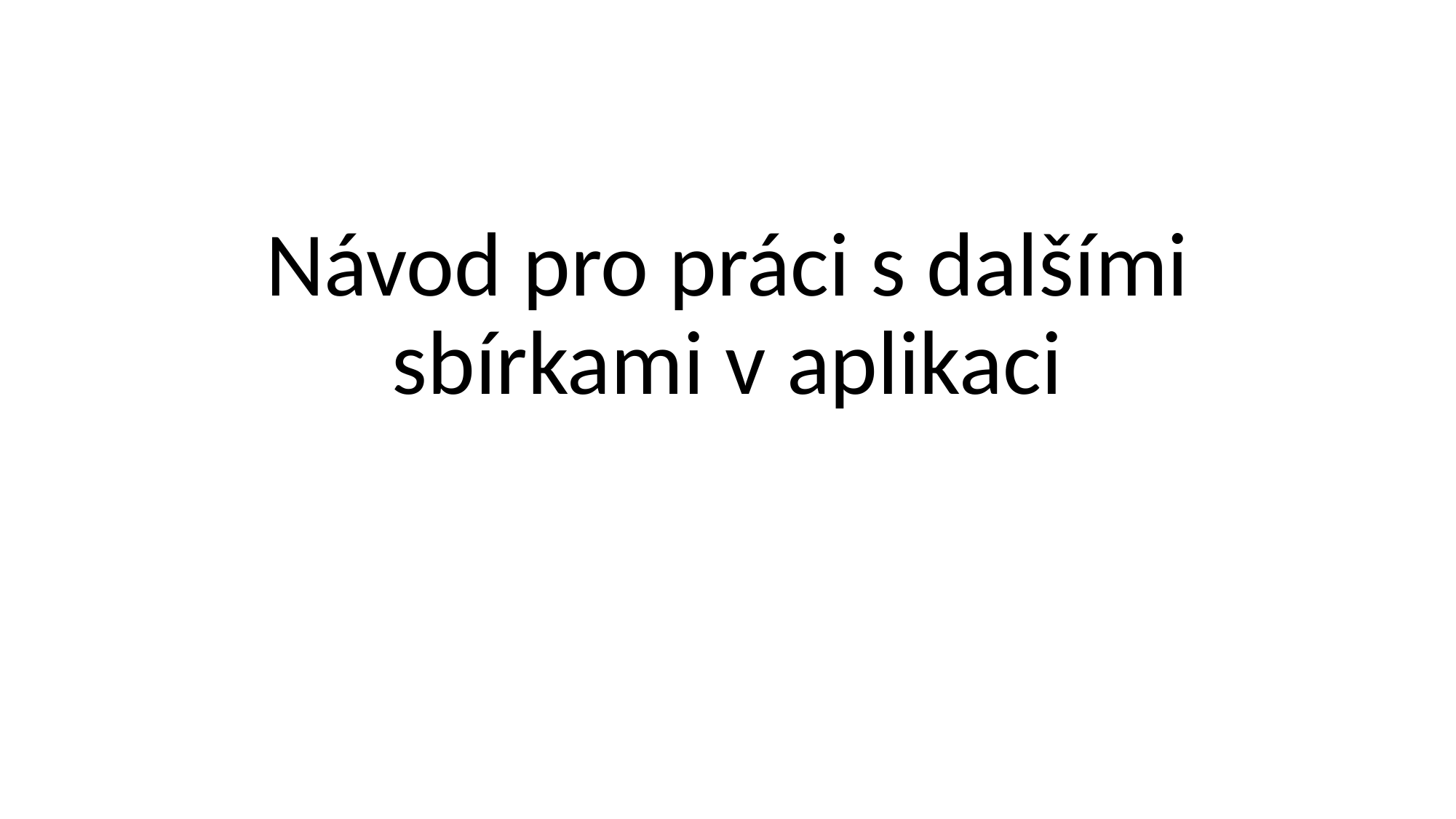

# Návod pro práci s dalšími sbírkami v aplikaci